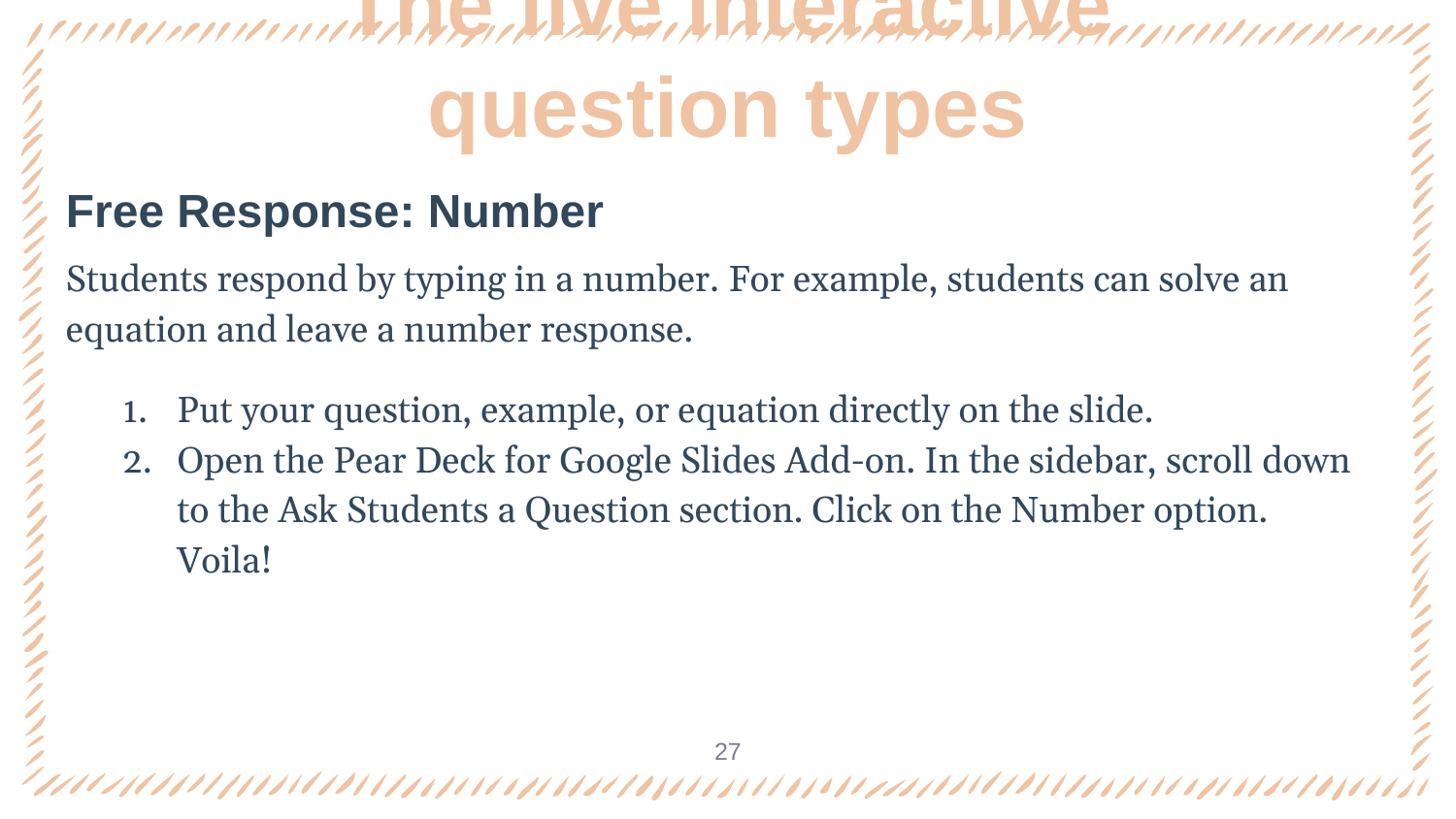

# The five interactive question types
Free Response: Number
Students respond by typing in a number. For example, students can solve an equation and leave a number response.
Put your question, example, or equation directly on the slide.
Open the Pear Deck for Google Slides Add-on. In the sidebar, scroll down to the Ask Students a Question section. Click on the Number option. Voila!

27